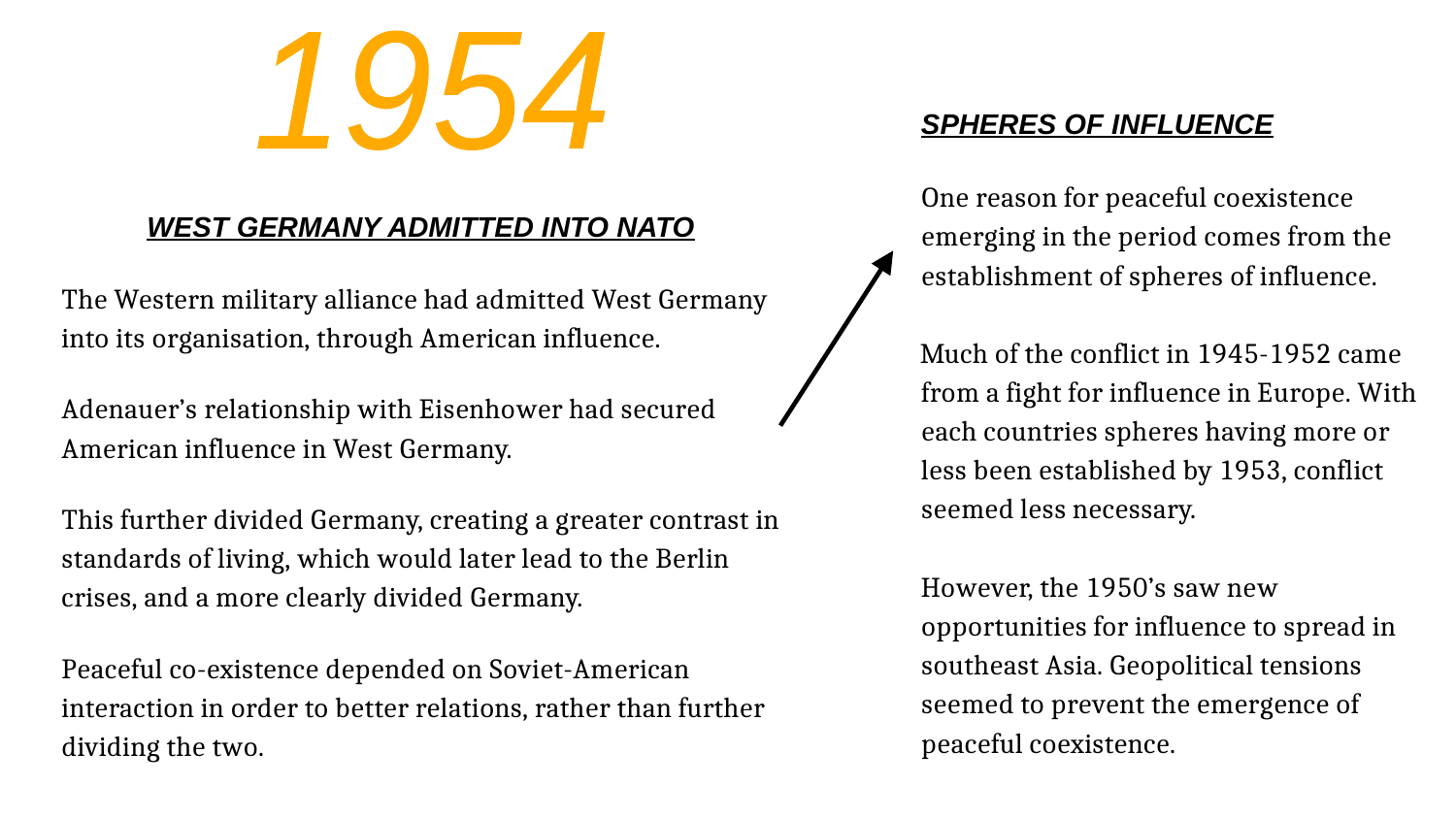

1954
SPHERES OF INFLUENCE

One reason for peaceful coexistence emerging in the period comes from the establishment of spheres of influence.

Much of the conflict in 1945-1952 came from a fight for influence in Europe. With each countries spheres having more or less been established by 1953, conflict seemed less necessary.

However, the 1950’s saw new opportunities for influence to spread in southeast Asia. Geopolitical tensions seemed to prevent the emergence of peaceful coexistence.

WEST GERMANY ADMITTED INTO NATO
The Western military alliance had admitted West Germany into its organisation, through American influence.
Adenauer’s relationship with Eisenhower had secured American influence in West Germany.
This further divided Germany, creating a greater contrast in standards of living, which would later lead to the Berlin crises, and a more clearly divided Germany.
Peaceful co-existence depended on Soviet-American interaction in order to better relations, rather than further dividing the two.